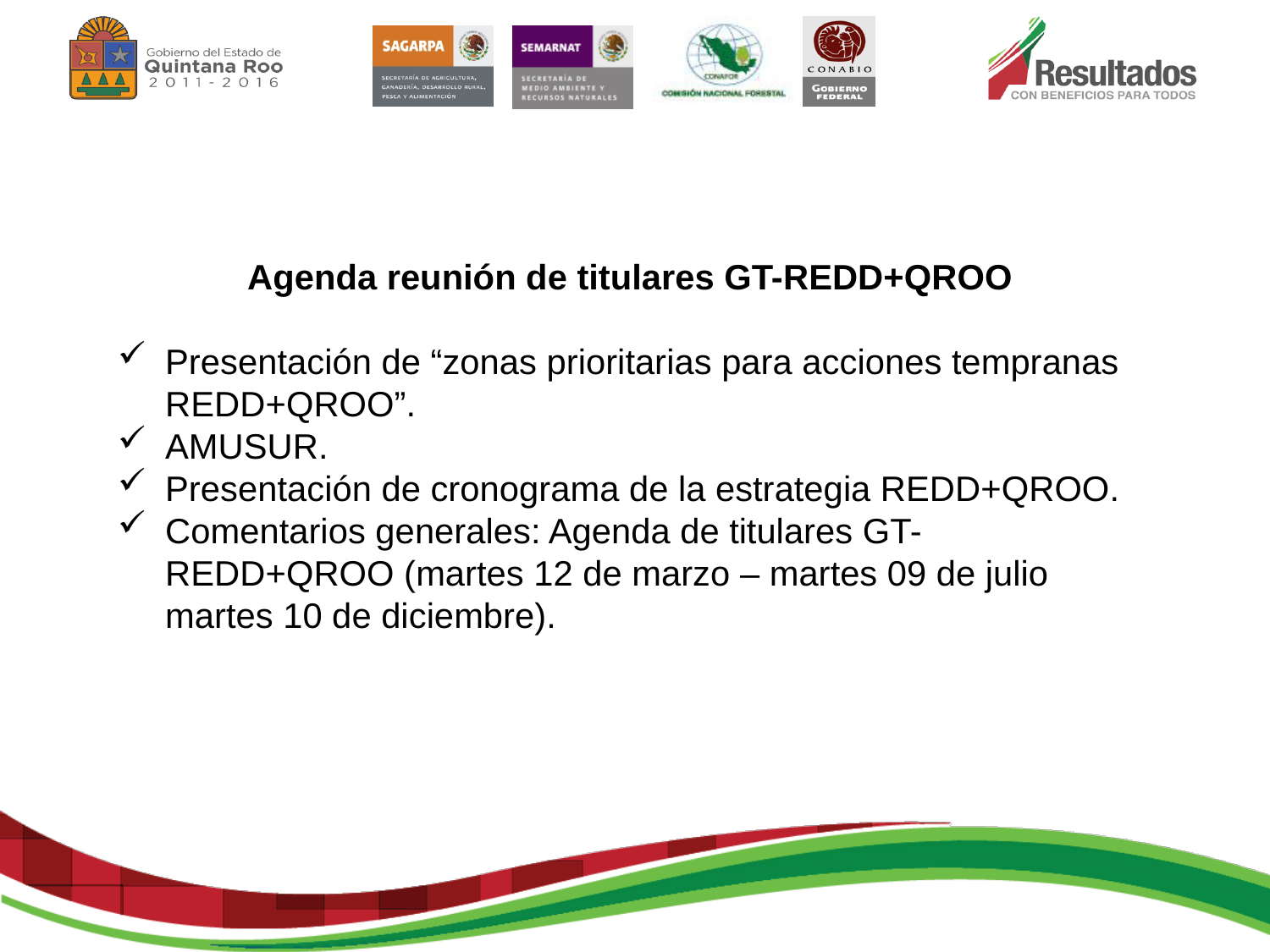

Agenda reunión de titulares GT-REDD+QROO

Presentación de “zonas prioritarias para acciones tempranas REDD+QROO”.
AMUSUR.
Presentación de cronograma de la estrategia REDD+QROO.
Comentarios generales: Agenda de titulares GT-REDD+QROO (martes 12 de marzo – martes 09 de julio martes 10 de diciembre).